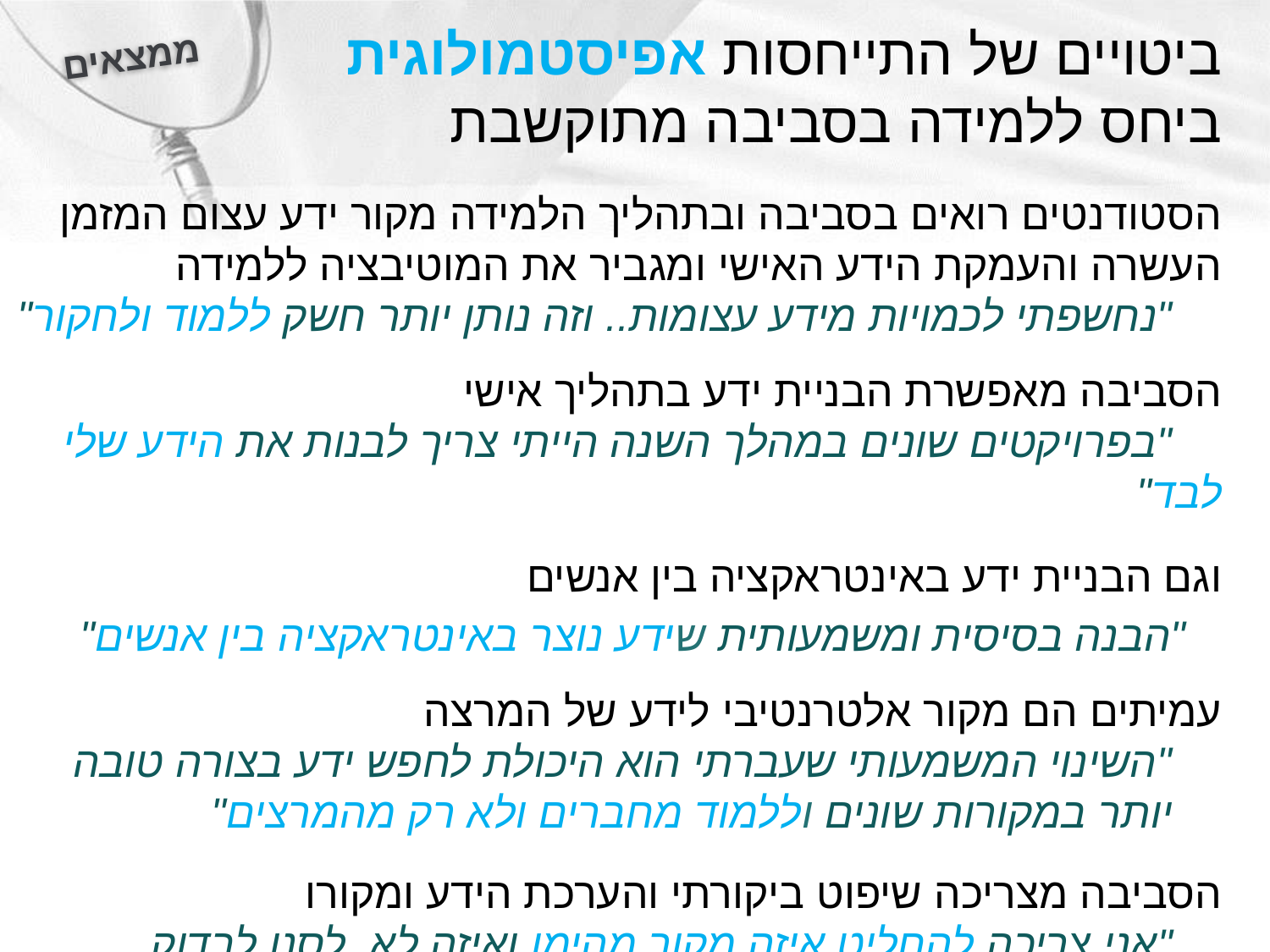

ממצאים
# ביטויים של התייחסות אפיסטמולוגית ביחס ללמידה בסביבה מתוקשבת
הסטודנטים רואים בסביבה ובתהליך הלמידה מקור ידע עצום המזמן העשרה והעמקת הידע האישי ומגביר את המוטיבציה ללמידה
"נחשפתי לכמויות מידע עצומות.. וזה נותן יותר חשק ללמוד ולחקור"

הסביבה מאפשרת הבניית ידע בתהליך אישי
"בפרויקטים שונים במהלך השנה הייתי צריך לבנות את הידע שלי לבד"

וגם הבניית ידע באינטראקציה בין אנשים
"הבנה בסיסית ומשמעותית שידע נוצר באינטראקציה בין אנשים"

עמיתים הם מקור אלטרנטיבי לידע של המרצה
"השינוי המשמעותי שעברתי הוא היכולת לחפש ידע בצורה טובה יותר במקורות שונים וללמוד מחברים ולא רק מהמרצים"

הסביבה מצריכה שיפוט ביקורתי והערכת הידע ומקורו
"אני צריכה להחליט איזה מקור מהימן ואיזה לא, לסנן לבדוק אמיתות"